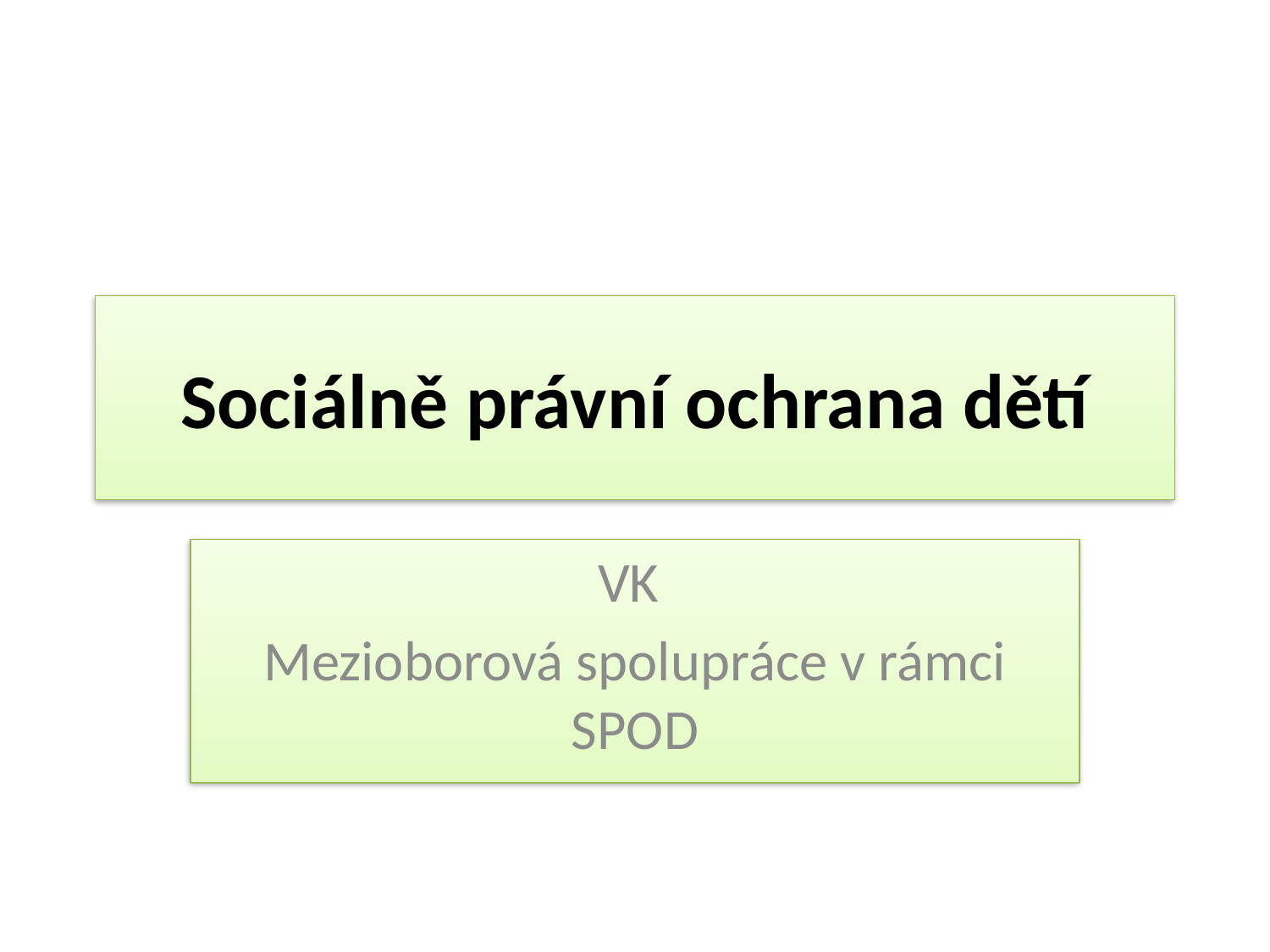

# Sociálně právní ochrana dětí
VK
Mezioborová spolupráce v rámci SPOD